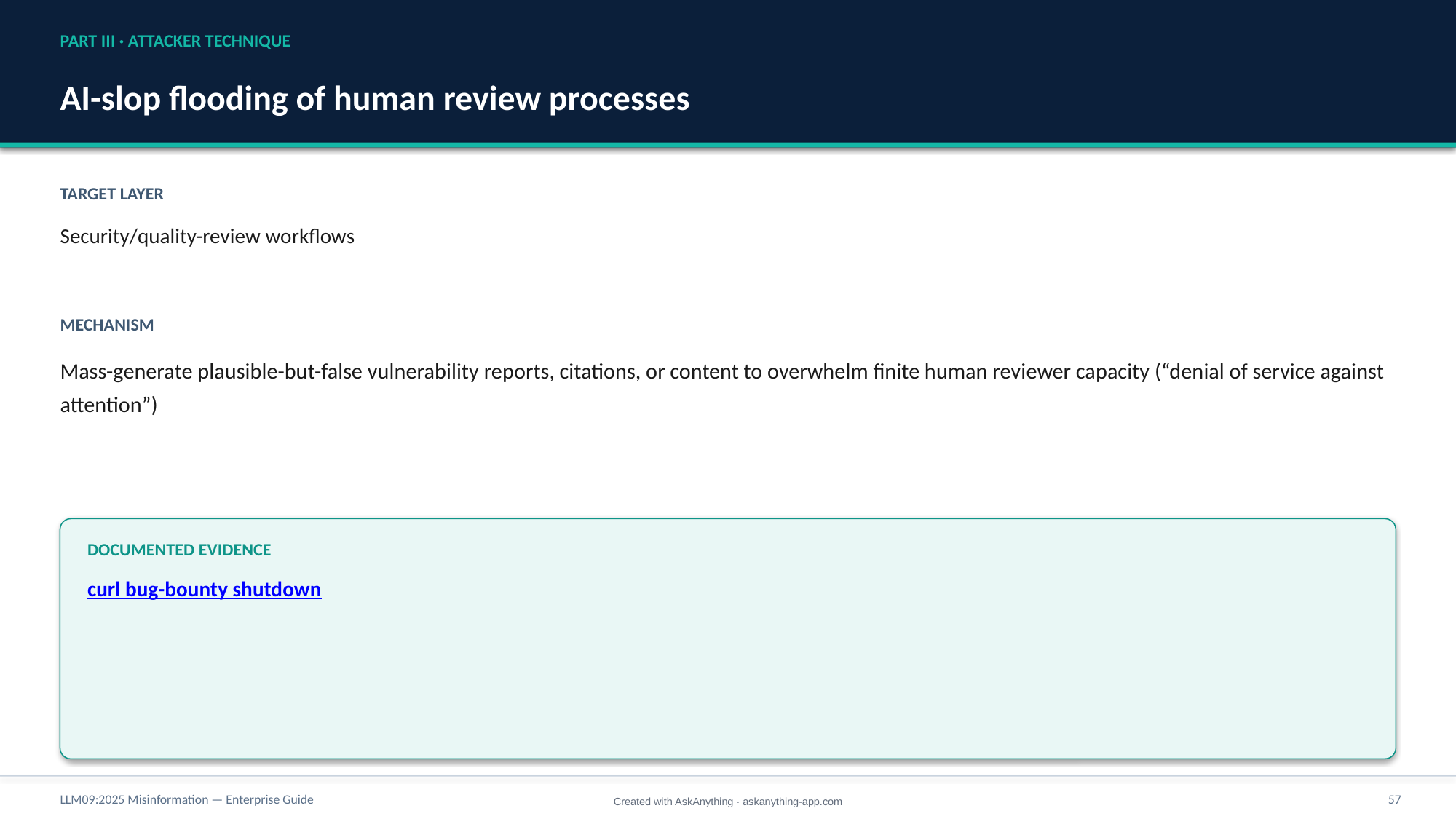

PART III · ATTACKER TECHNIQUE
AI-slop flooding of human review processes

TARGET LAYER
Security/quality-review workflows
MECHANISM
Mass-generate plausible-but-false vulnerability reports, citations, or content to overwhelm finite human reviewer capacity (“denial of service against attention”)

DOCUMENTED EVIDENCE
curl bug-bounty shutdown

LLM09:2025 Misinformation — Enterprise Guide
57
Created with AskAnything · askanything-app.com